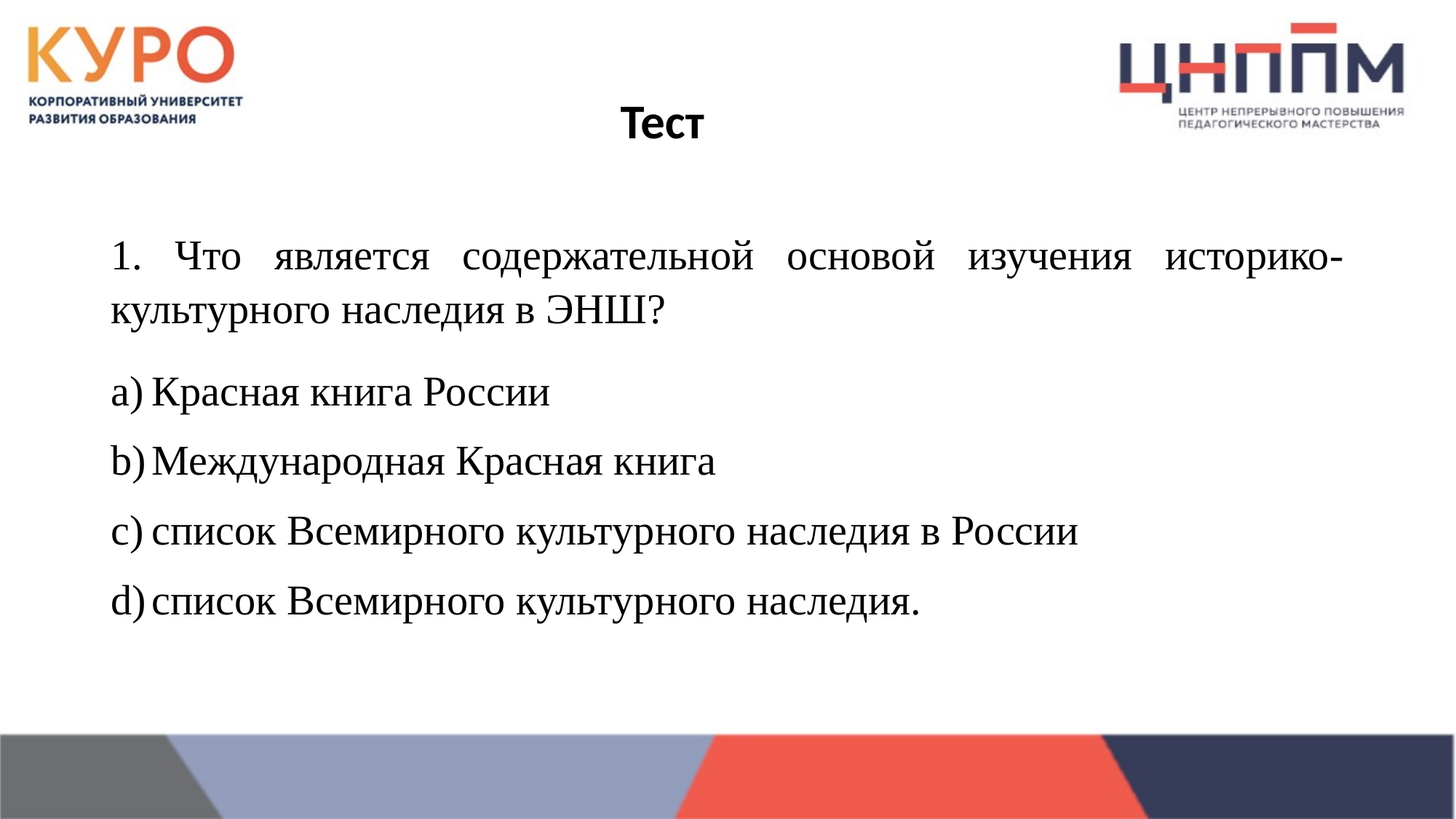

# Тест
1. Что является содержательной основой изучения историко-культурного наследия в ЭНШ?
Красная книга России
Международная Красная книга
список Всемирного культурного наследия в России
список Всемирного культурного наследия.